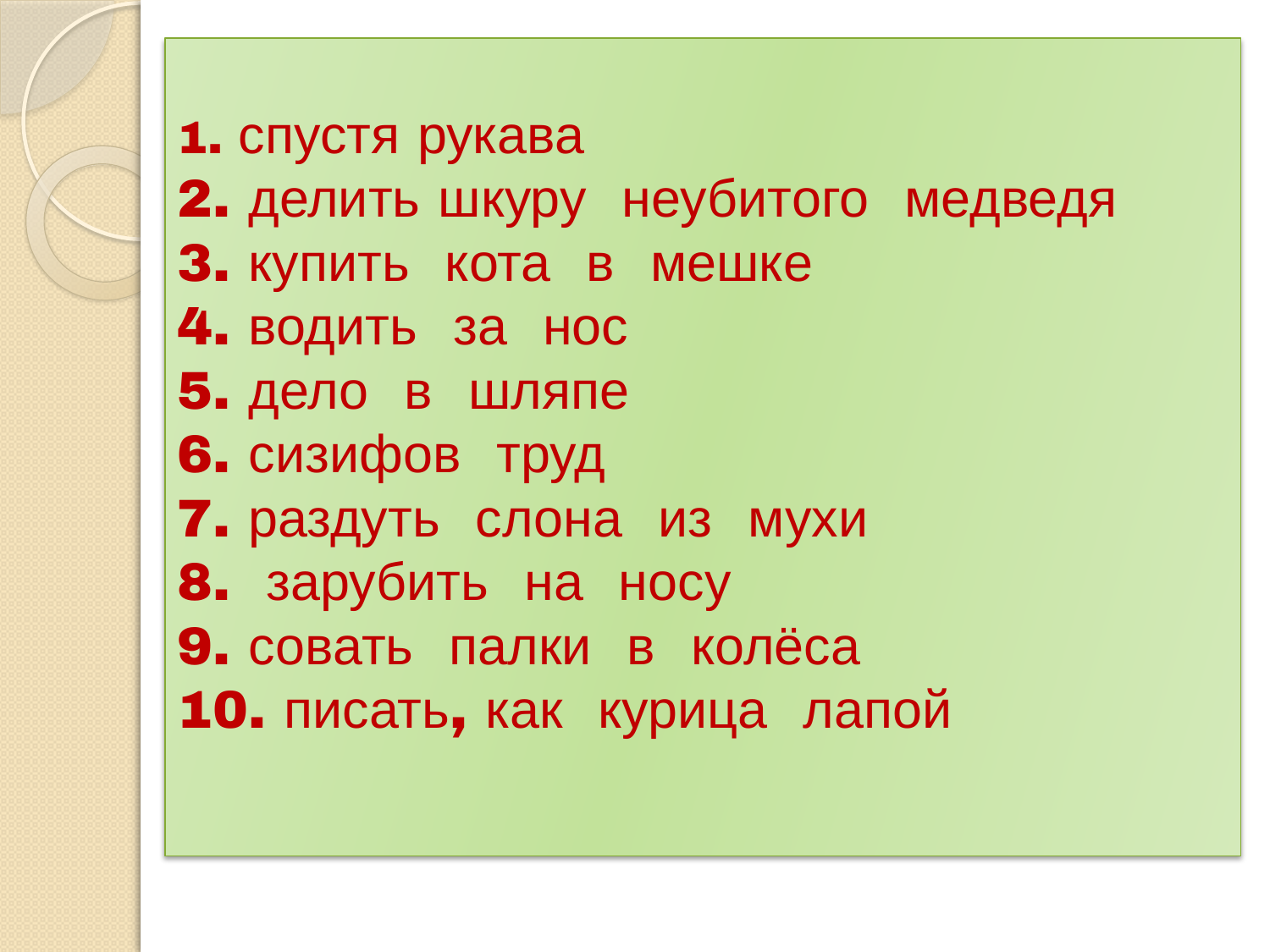

# 1. спустя рукава 2. делить шкуру  неубитого  медведя 3. купить  кота  в  мешке 4. водить  за  нос 5. дело  в  шляпе 6. сизифов  труд 7. раздуть  слона  из  мухи 8.  зарубить  на  носу 9. совать  палки  в  колёса 10. писать, как  курица  лапой